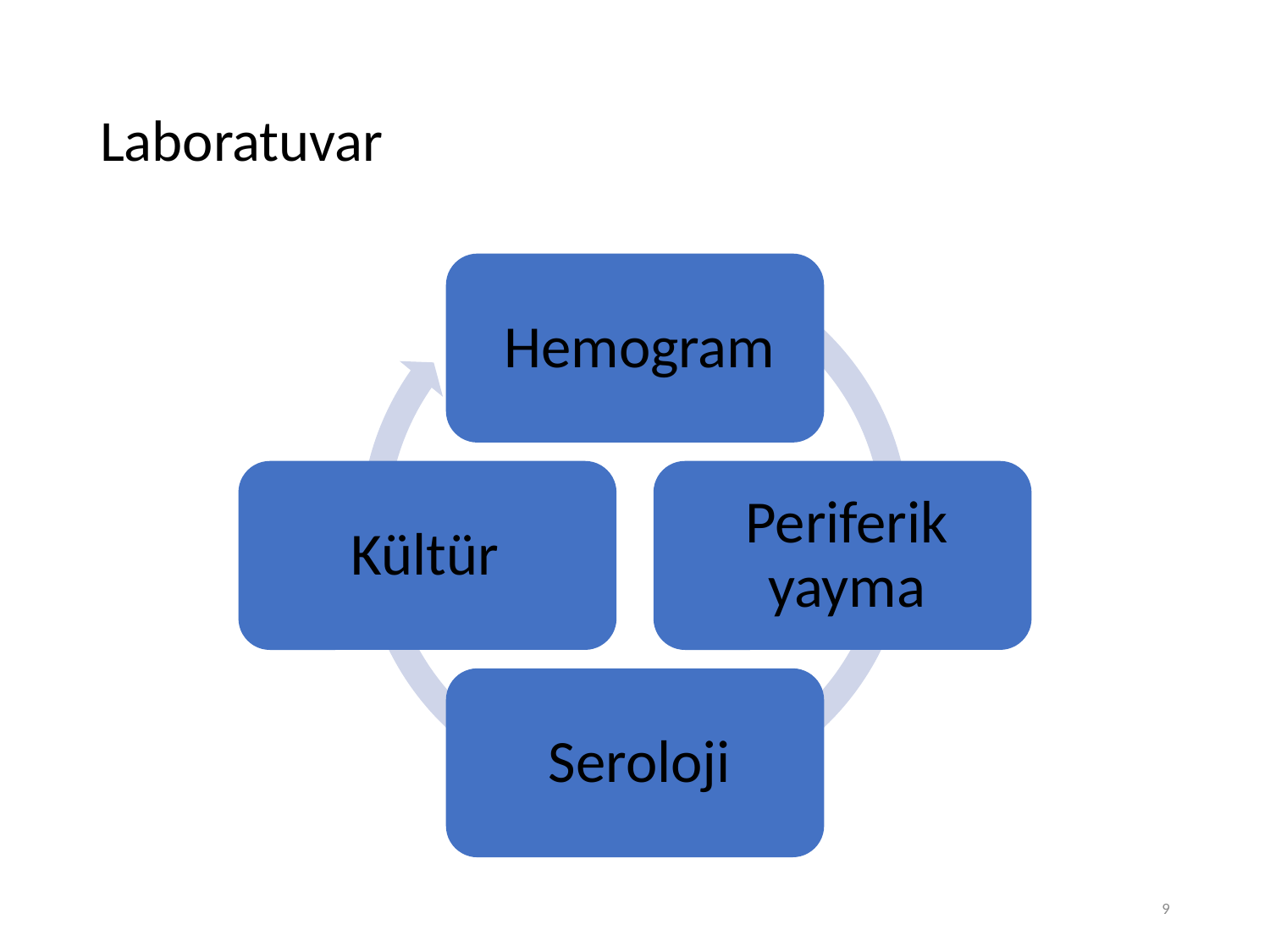

# Laboratuvar
Hemogram
Periferik yayma
Seroloji
Kültür
9